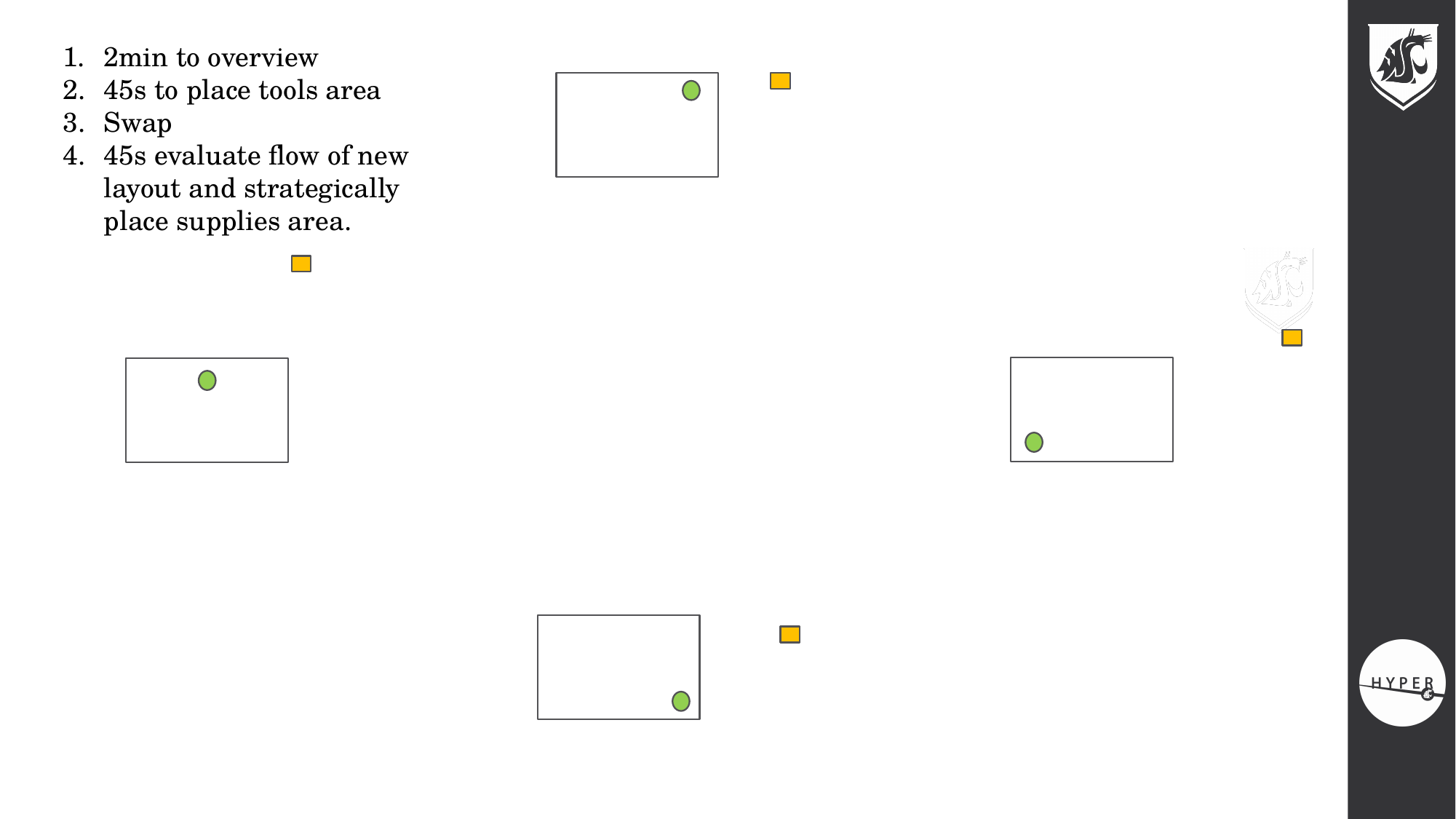

2min to overview
45s to place tools area
Swap
45s evaluate flow of new layout and strategically place supplies area.